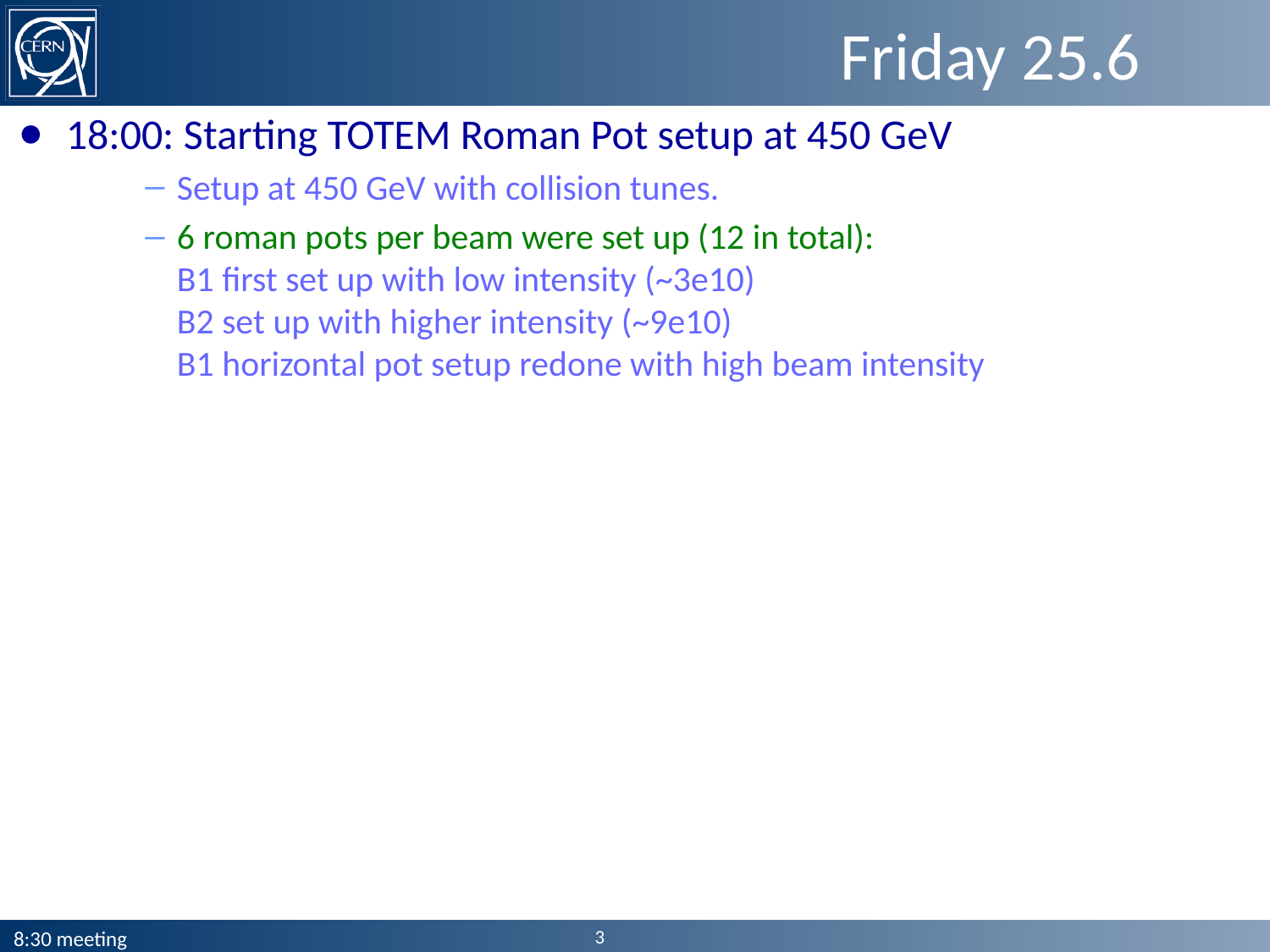

# Friday 25.6
18:00: Starting TOTEM Roman Pot setup at 450 GeV
Setup at 450 GeV with collision tunes.
6 roman pots per beam were set up (12 in total):
B1 first set up with low intensity (~3e10)
B2 set up with higher intensity (~9e10)
B1 horizontal pot setup redone with high beam intensity

3
8:30 meeting